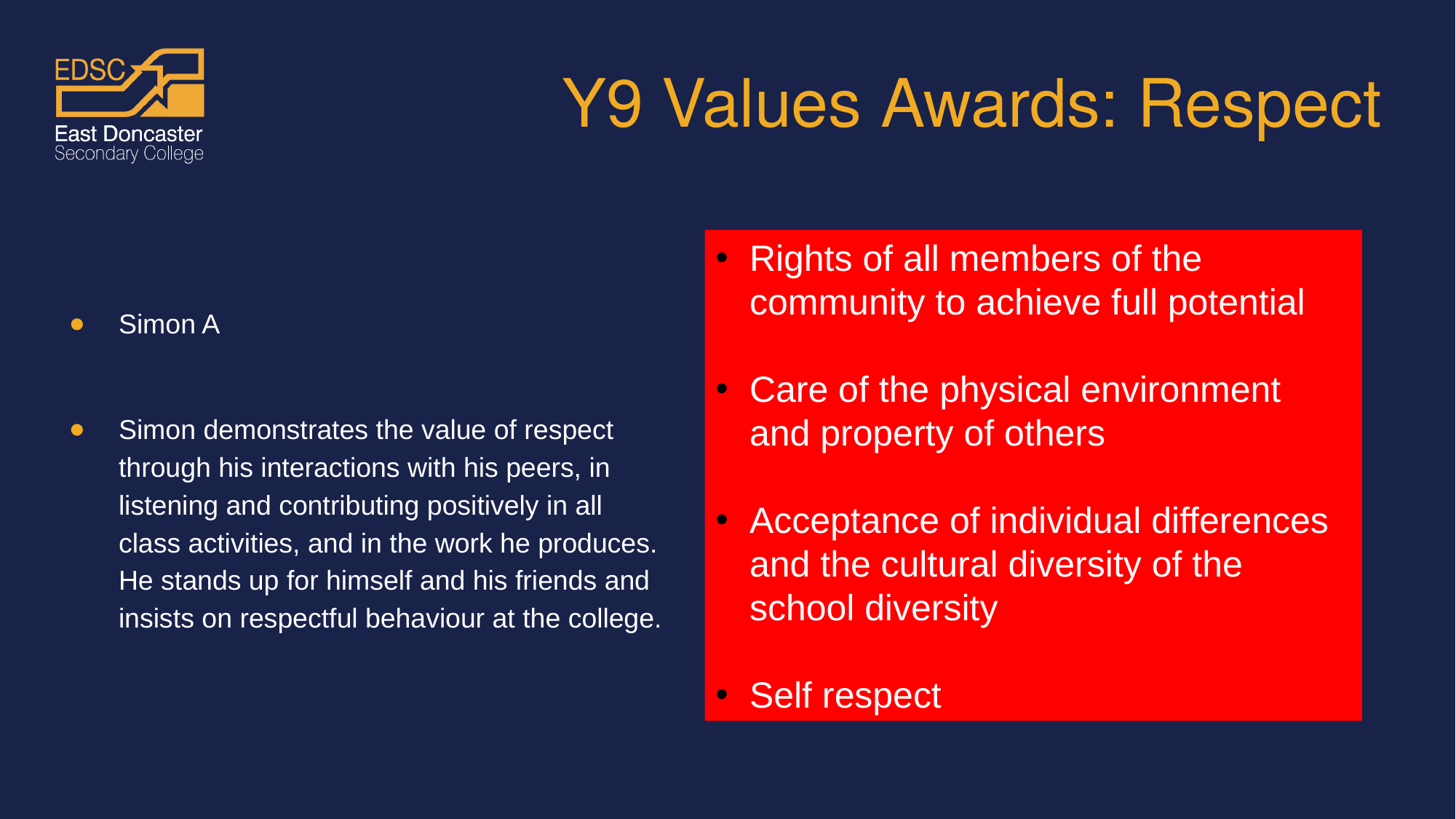

# Y9 Values Awards: Respect
Rights of all members of the community to achieve full potential

Care of the physical environment and property of others

Acceptance of individual differences and the cultural diversity of the school diversity

Self respect
Simon A

Simon demonstrates the value of respect through his interactions with his peers, in listening and contributing positively in all class activities, and in the work he produces. He stands up for himself and his friends and insists on respectful behaviour at the college.